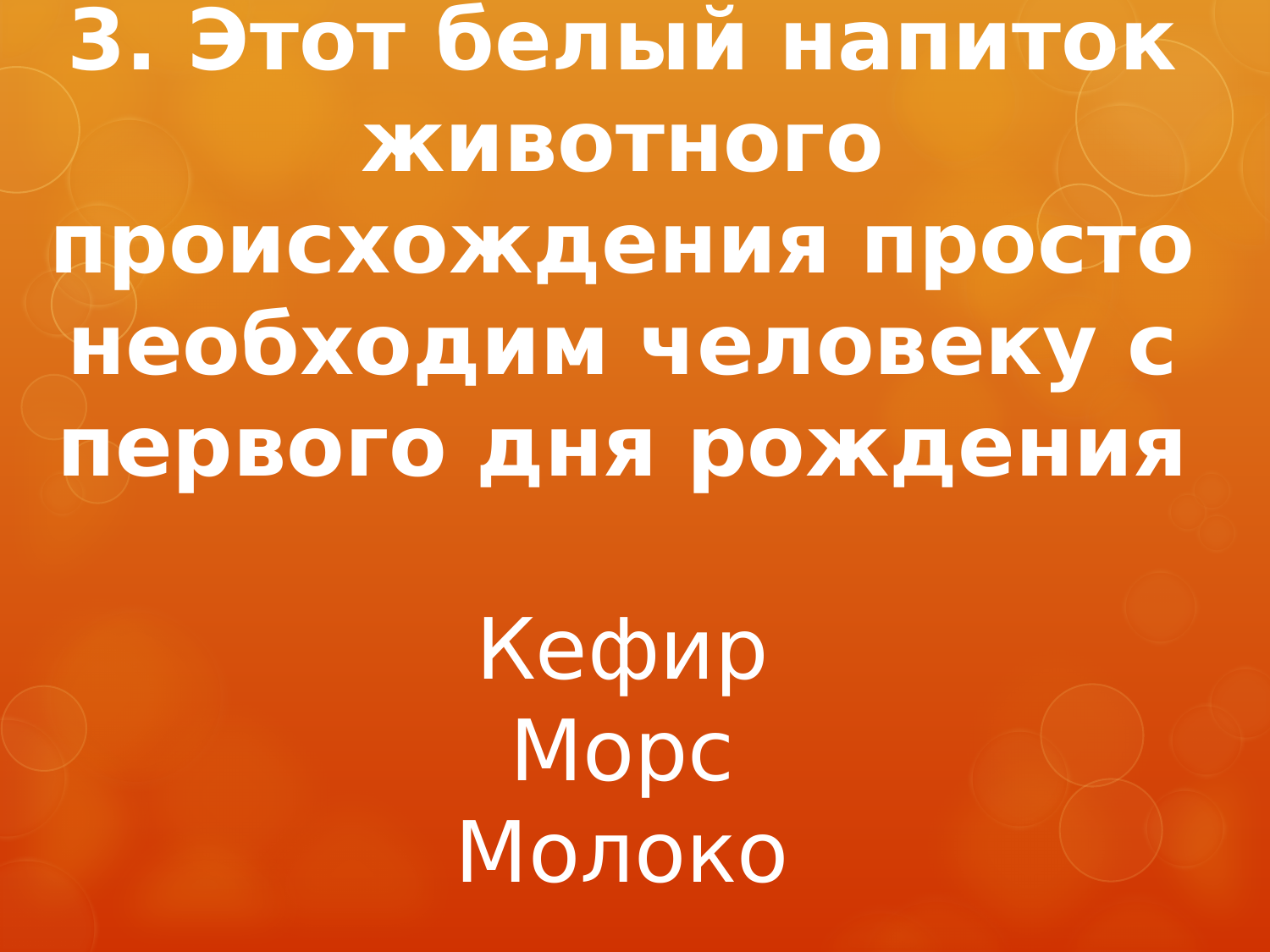

# 3. Этот белый напиток животного происхождения просто необходим человеку с первого дня рождения Кефир Морс Молоко